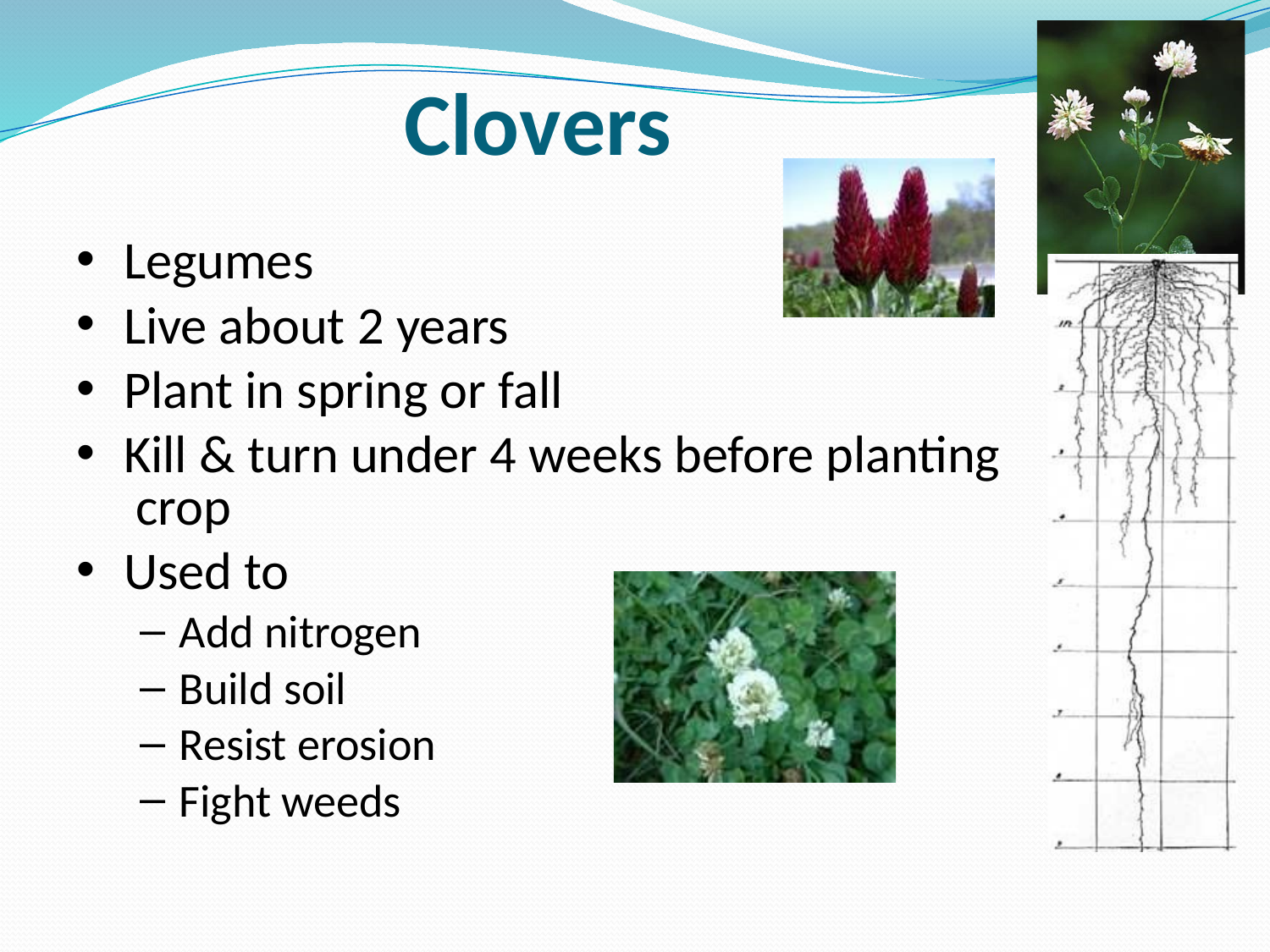

# Clovers

Legumes
Live about 2 years
Plant in spring or fall
Kill & turn under 4 weeks before planting  crop
Used to
Add nitrogen
Build soil
Resist erosion
Fight weeds